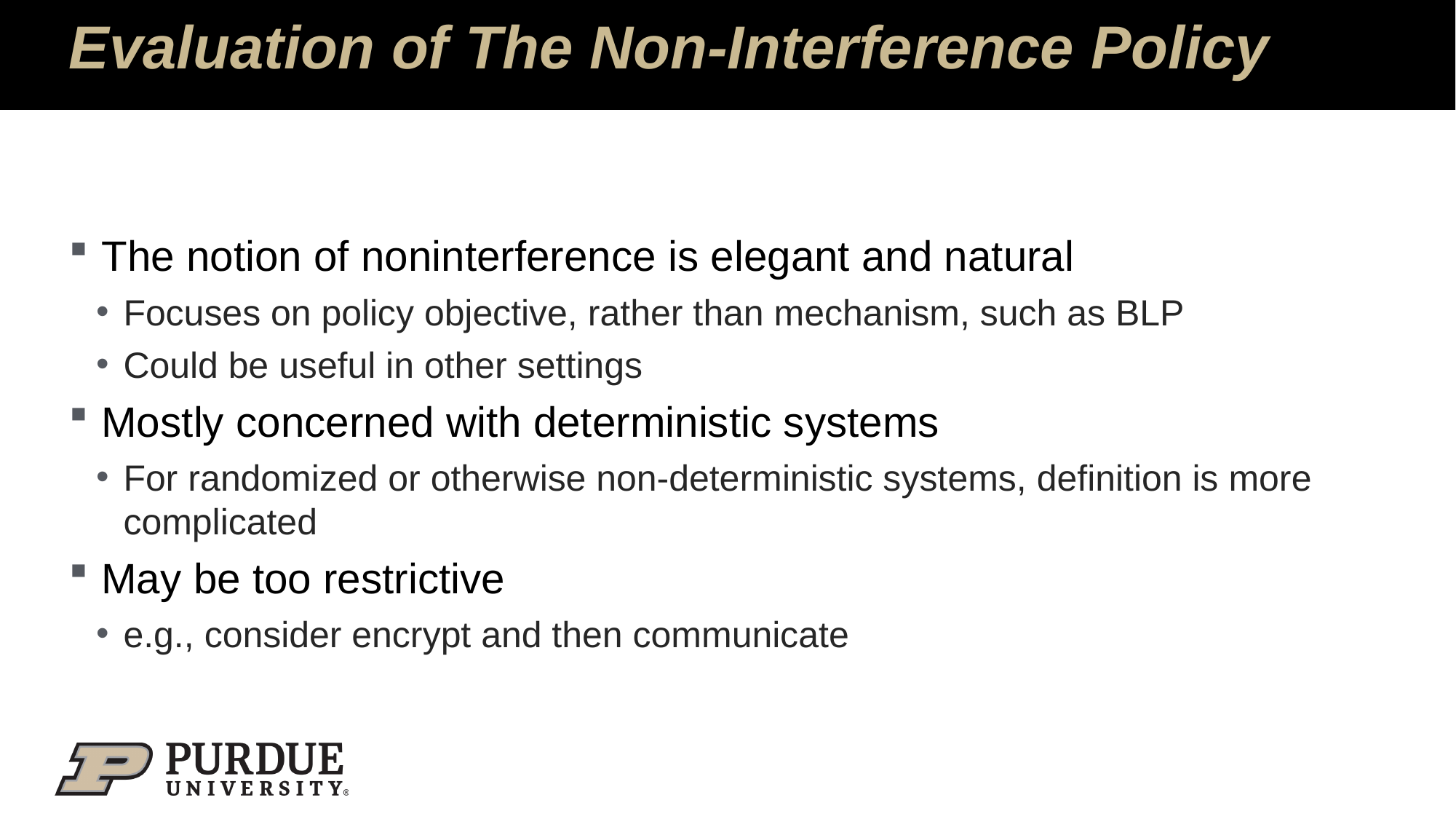

# Evaluation of The Non-Interference Policy

The notion of noninterference is elegant and natural
Focuses on policy objective, rather than mechanism, such as BLP
Could be useful in other settings
Mostly concerned with deterministic systems
For randomized or otherwise non-deterministic systems, definition is more complicated
May be too restrictive
e.g., consider encrypt and then communicate